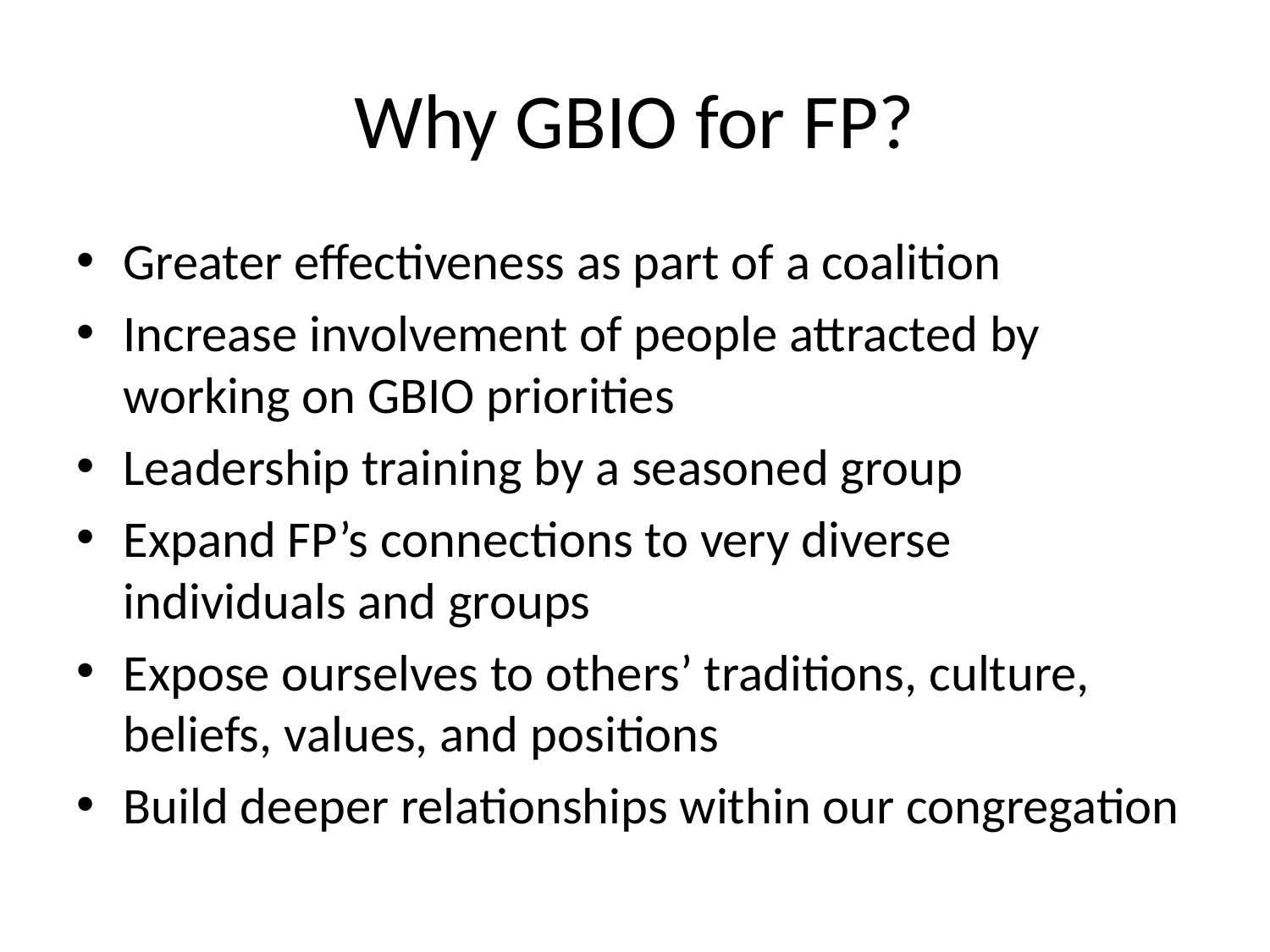

# Why GBIO for FP?
Greater effectiveness as part of a coalition
Increase involvement of people attracted by working on GBIO priorities
Leadership training by a seasoned group
Expand FP’s connections to very diverse  individuals and groups
Expose ourselves to others’ traditions, culture, beliefs, values, and positions
Build deeper relationships within our congregation